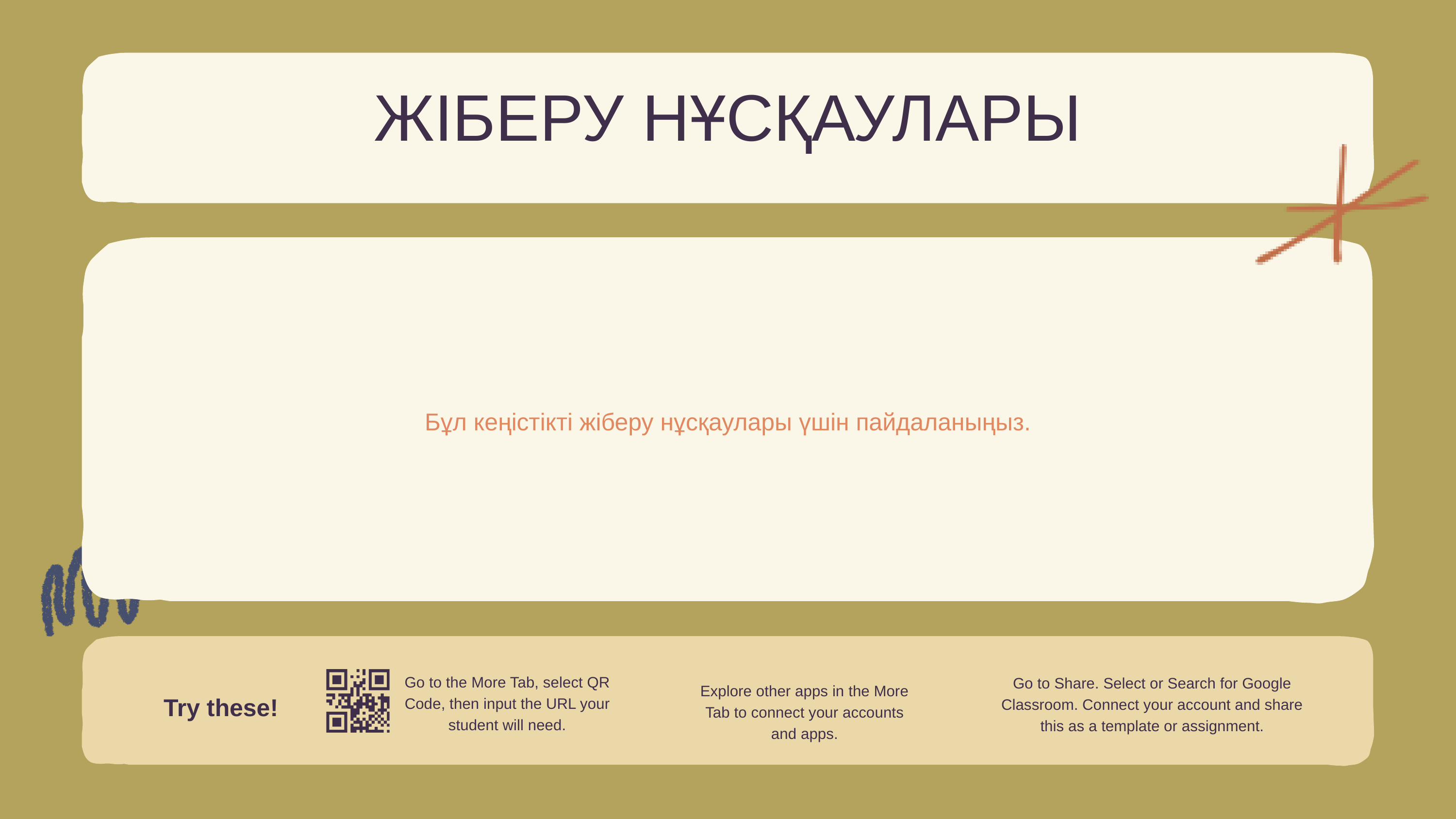

ЖІБЕРУ НҰСҚАУЛАРЫ

Бұл кеңістікті жіберу нұсқаулары үшін пайдаланыңыз.

Go to the More Tab, select QR Code, then input the URL your student will need.
Go to Share. Select or Search for Google Classroom. Connect your account and share this as a template or assignment.
Explore other apps in the More Tab to connect your accounts and apps.
Try these!